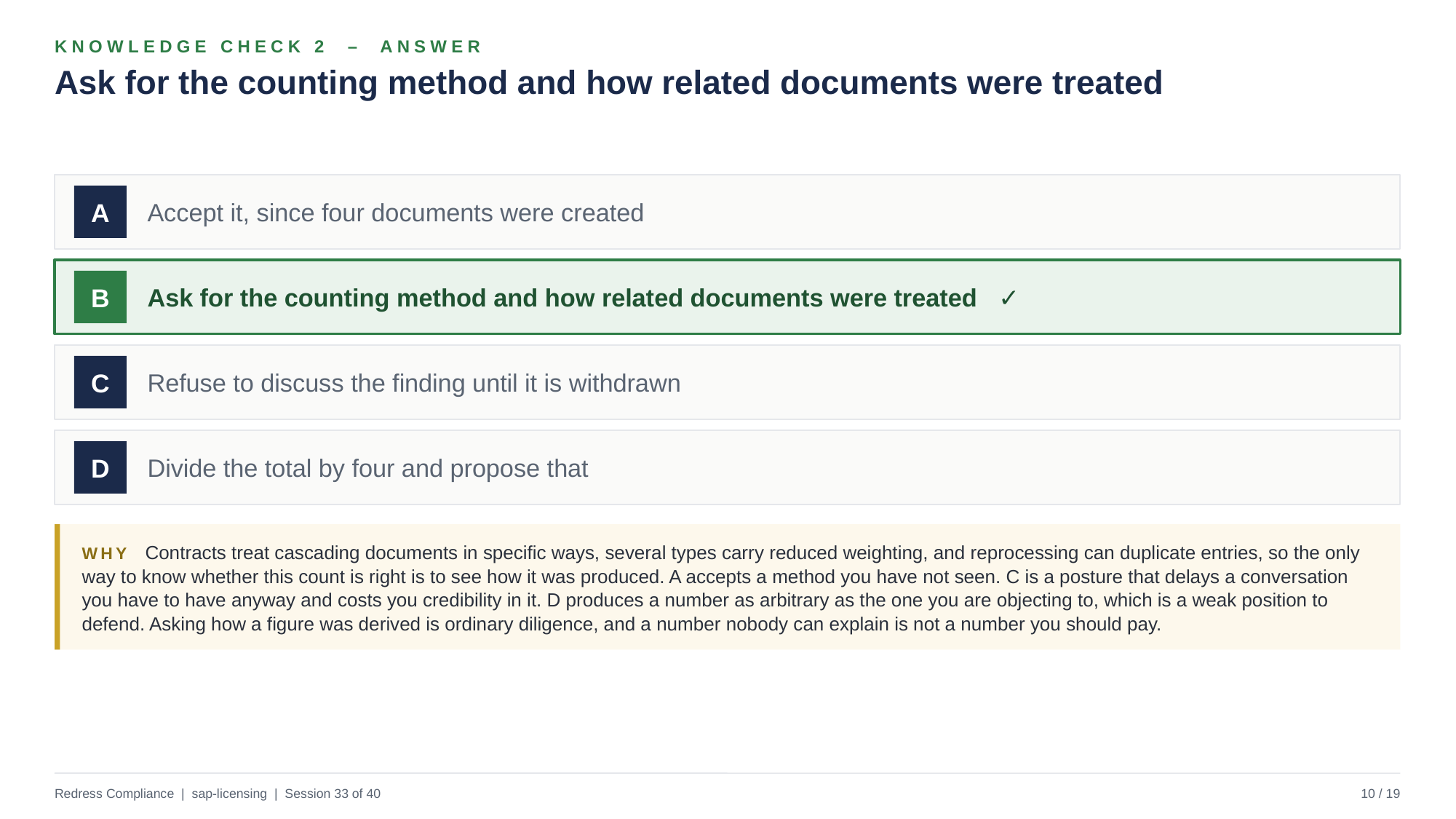

KNOWLEDGE CHECK 2  –  ANSWER
Ask for the counting method and how related documents were treated

Accept it, since four documents were created

A

Ask for the counting method and how related documents were treated   ✓

B

Refuse to discuss the finding until it is withdrawn

C

Divide the total by four and propose that

D

WHY  Contracts treat cascading documents in specific ways, several types carry reduced weighting, and reprocessing can duplicate entries, so the only way to know whether this count is right is to see how it was produced. A accepts a method you have not seen. C is a posture that delays a conversation you have to have anyway and costs you credibility in it. D produces a number as arbitrary as the one you are objecting to, which is a weak position to defend. Asking how a figure was derived is ordinary diligence, and a number nobody can explain is not a number you should pay.

Redress Compliance  |  sap-licensing  |  Session 33 of 40
10 / 19